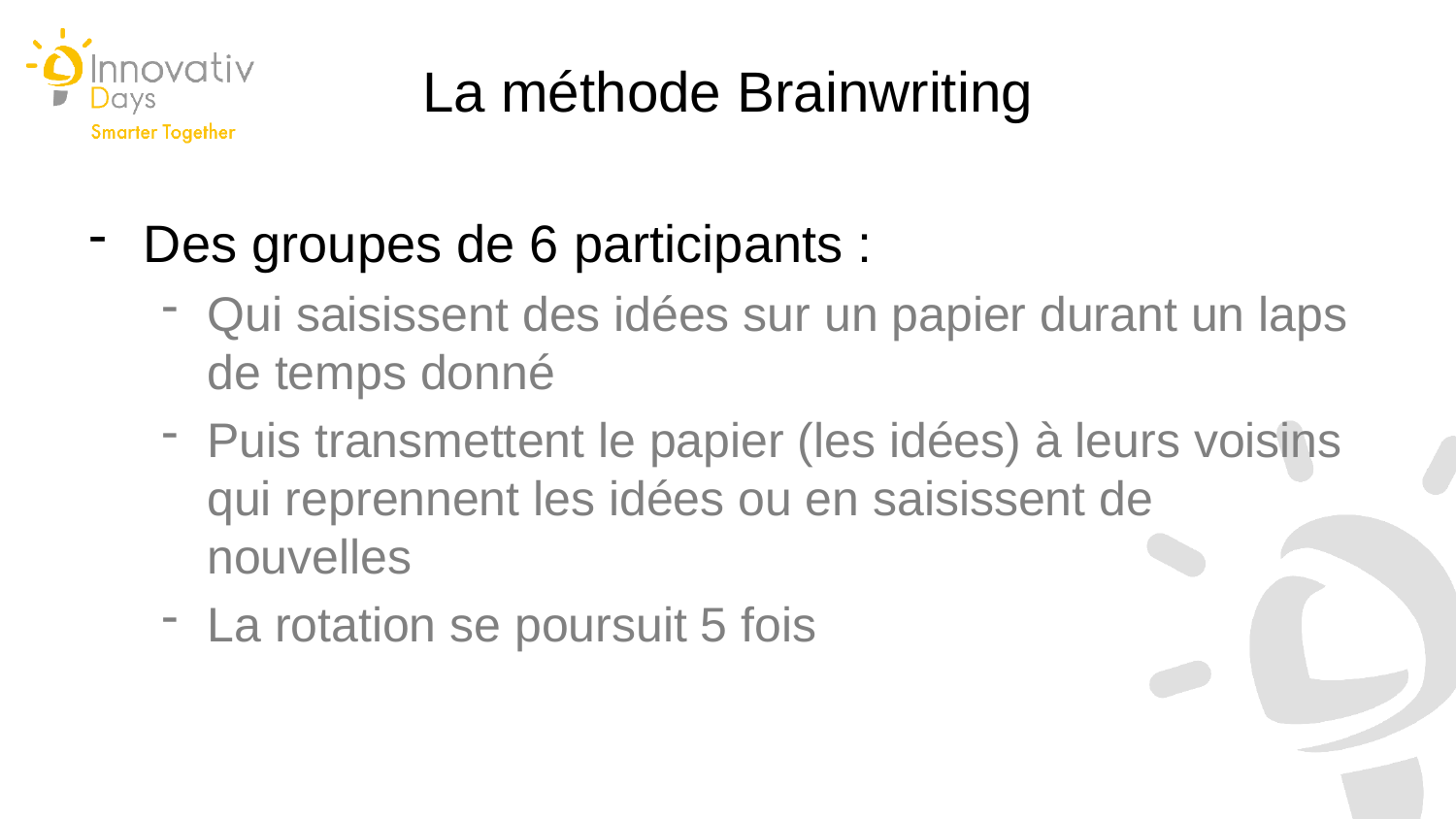

La méthode Brainwriting
Des groupes de 6 participants :
Qui saisissent des idées sur un papier durant un laps de temps donné
Puis transmettent le papier (les idées) à leurs voisins qui reprennent les idées ou en saisissent de nouvelles
La rotation se poursuit 5 fois